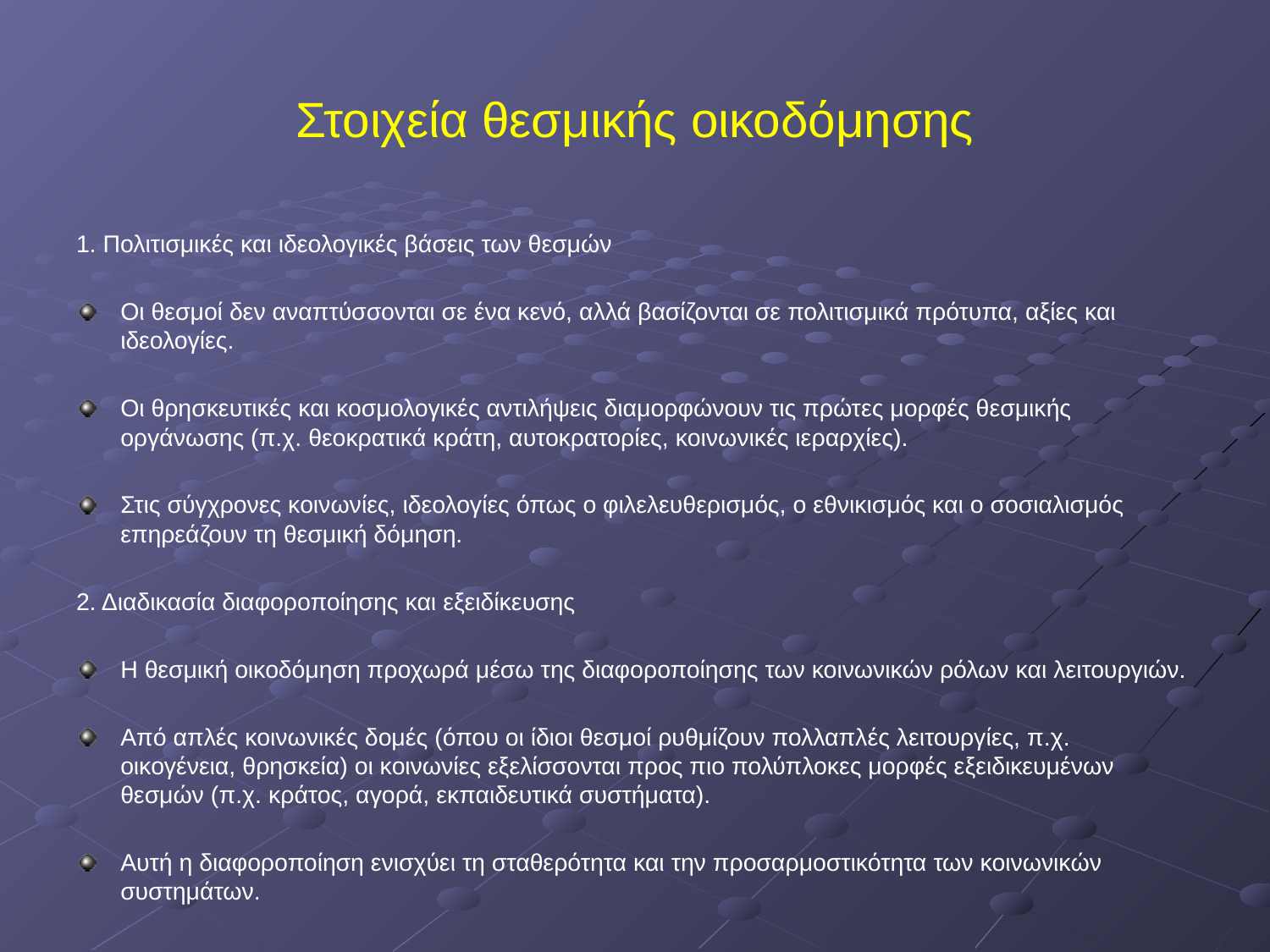

# Στοιχεία θεσμικής οικοδόμησης
1. Πολιτισμικές και ιδεολογικές βάσεις των θεσμών

Οι θεσμοί δεν αναπτύσσονται σε ένα κενό, αλλά βασίζονται σε πολιτισμικά πρότυπα, αξίες και ιδεολογίες.

Οι θρησκευτικές και κοσμολογικές αντιλήψεις διαμορφώνουν τις πρώτες μορφές θεσμικής οργάνωσης (π.χ. θεοκρατικά κράτη, αυτοκρατορίες, κοινωνικές ιεραρχίες).

Στις σύγχρονες κοινωνίες, ιδεολογίες όπως ο φιλελευθερισμός, ο εθνικισμός και ο σοσιαλισμός επηρεάζουν τη θεσμική δόμηση.

2. Διαδικασία διαφοροποίησης και εξειδίκευσης

Η θεσμική οικοδόμηση προχωρά μέσω της διαφοροποίησης των κοινωνικών ρόλων και λειτουργιών.

Από απλές κοινωνικές δομές (όπου οι ίδιοι θεσμοί ρυθμίζουν πολλαπλές λειτουργίες, π.χ. οικογένεια, θρησκεία) οι κοινωνίες εξελίσσονται προς πιο πολύπλοκες μορφές εξειδικευμένων θεσμών (π.χ. κράτος, αγορά, εκπαιδευτικά συστήματα).

Αυτή η διαφοροποίηση ενισχύει τη σταθερότητα και την προσαρμοστικότητα των κοινωνικών συστημάτων.